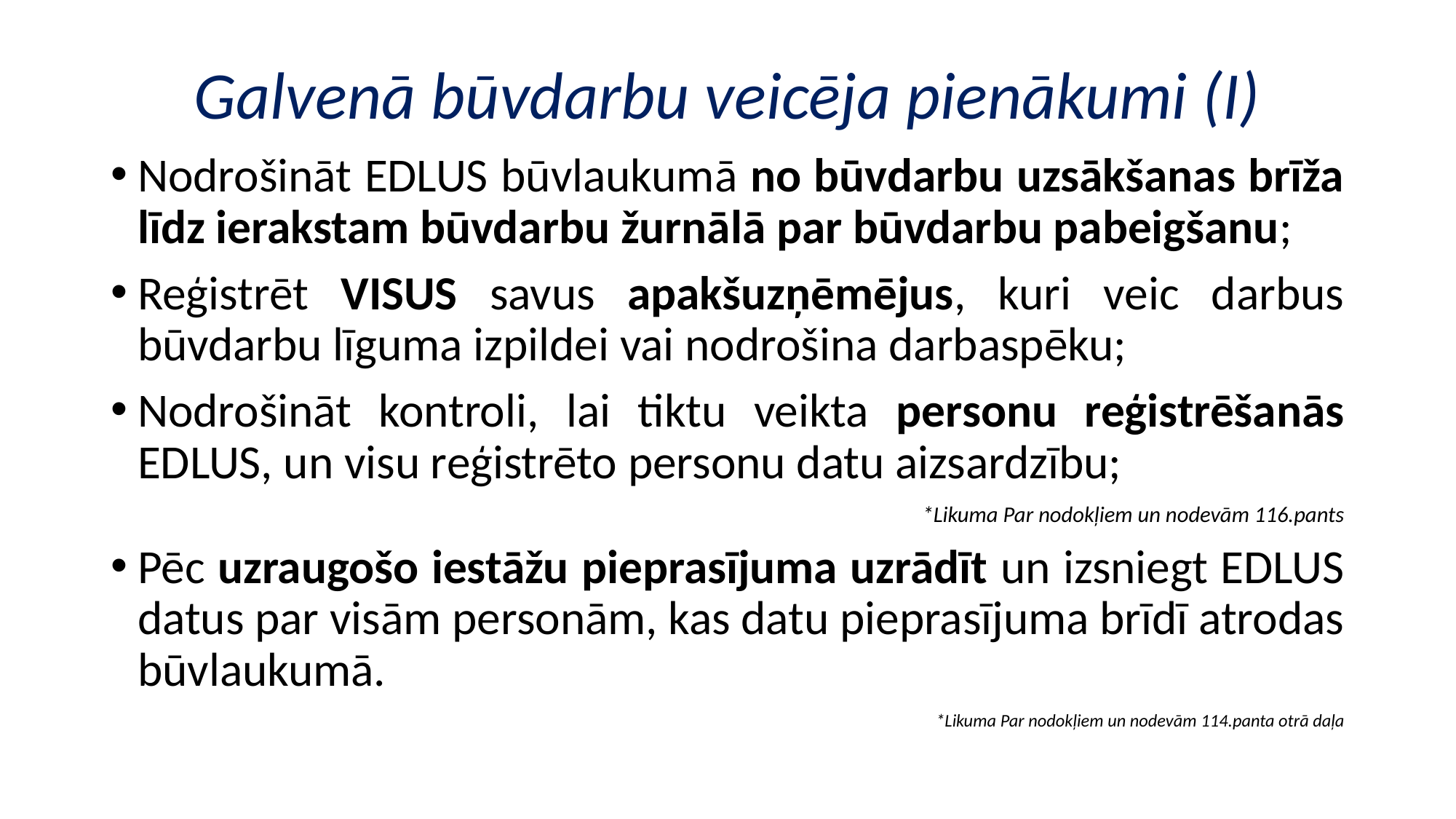

# Galvenā būvdarbu veicēja pienākumi (I)
Nodrošināt EDLUS būvlaukumā no būvdarbu uzsākšanas brīža līdz ierakstam būvdarbu žurnālā par būvdarbu pabeigšanu;
Reģistrēt VISUS savus apakšuzņēmējus, kuri veic darbus būvdarbu līguma izpildei vai nodrošina darbaspēku;
Nodrošināt kontroli, lai tiktu veikta personu reģistrēšanās EDLUS, un visu reģistrēto personu datu aizsardzību;
*Likuma Par nodokļiem un nodevām 116.pants
Pēc uzraugošo iestāžu pieprasījuma uzrādīt un izsniegt EDLUS datus par visām personām, kas datu pieprasījuma brīdī atrodas būvlaukumā.
*Likuma Par nodokļiem un nodevām 114.panta otrā daļa